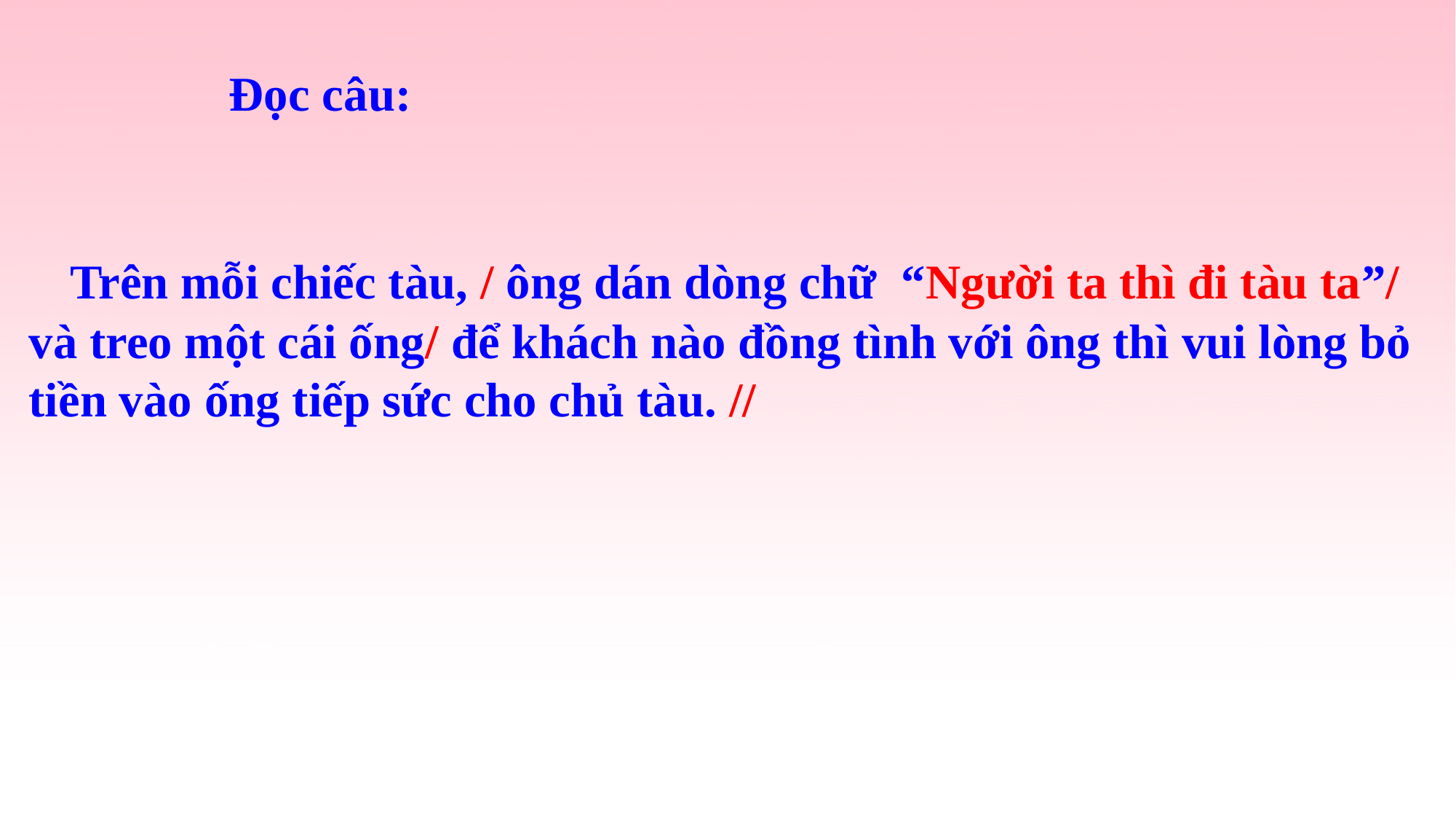

Đọc câu:
   Trên mỗi chiếc tàu, / ông dán dòng chữ  “Người ta thì đi tàu ta”/ và treo một cái ống/ để khách nào đồng tình với ông thì vui lòng bỏ tiền vào ống tiếp sức cho chủ tàu. //